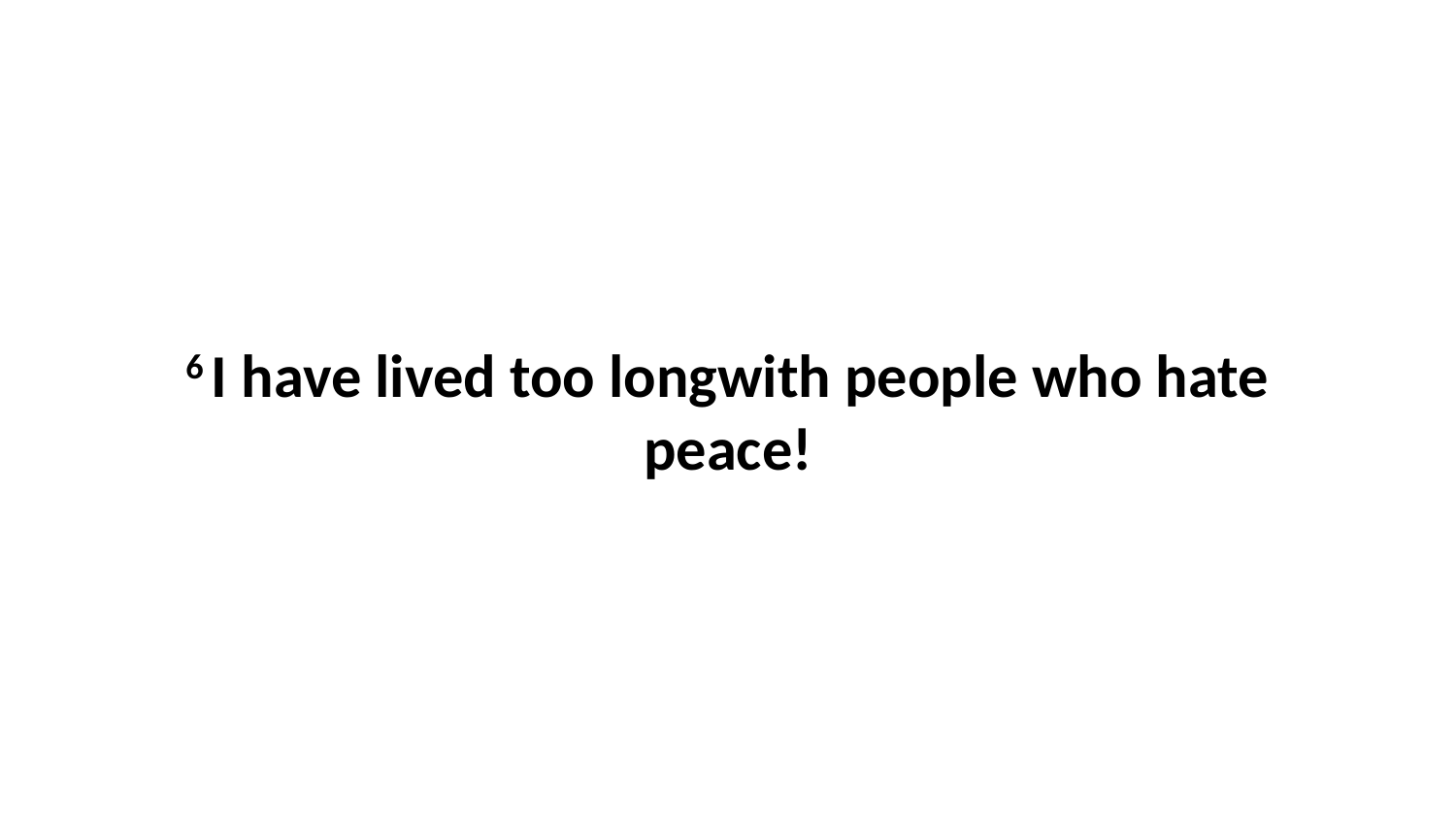

6 I have lived too longwith people who hate peace!